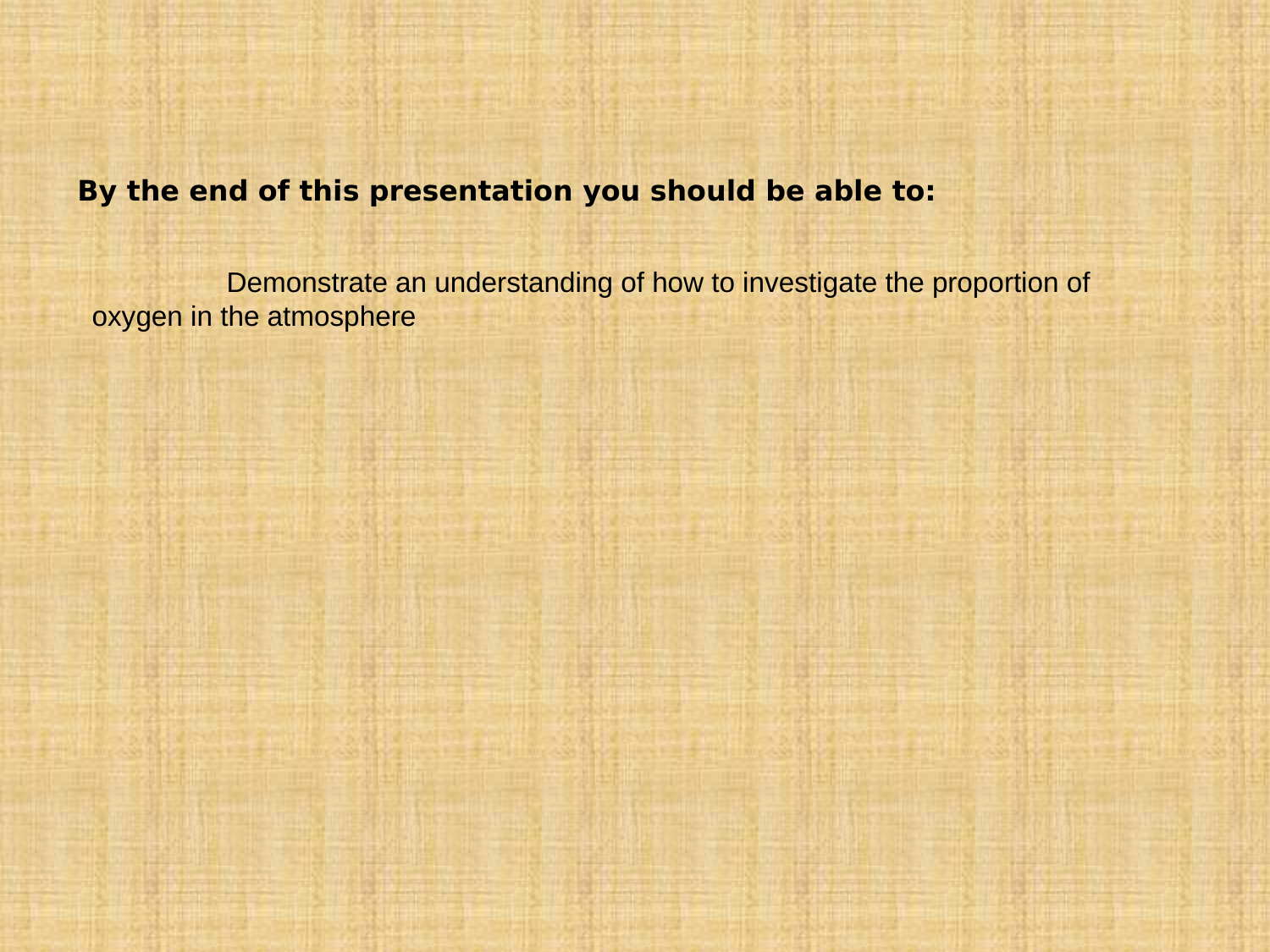

By the end of this presentation you should be able to:
	 Demonstrate an understanding of how to investigate the proportion of 	 oxygen in the atmosphere